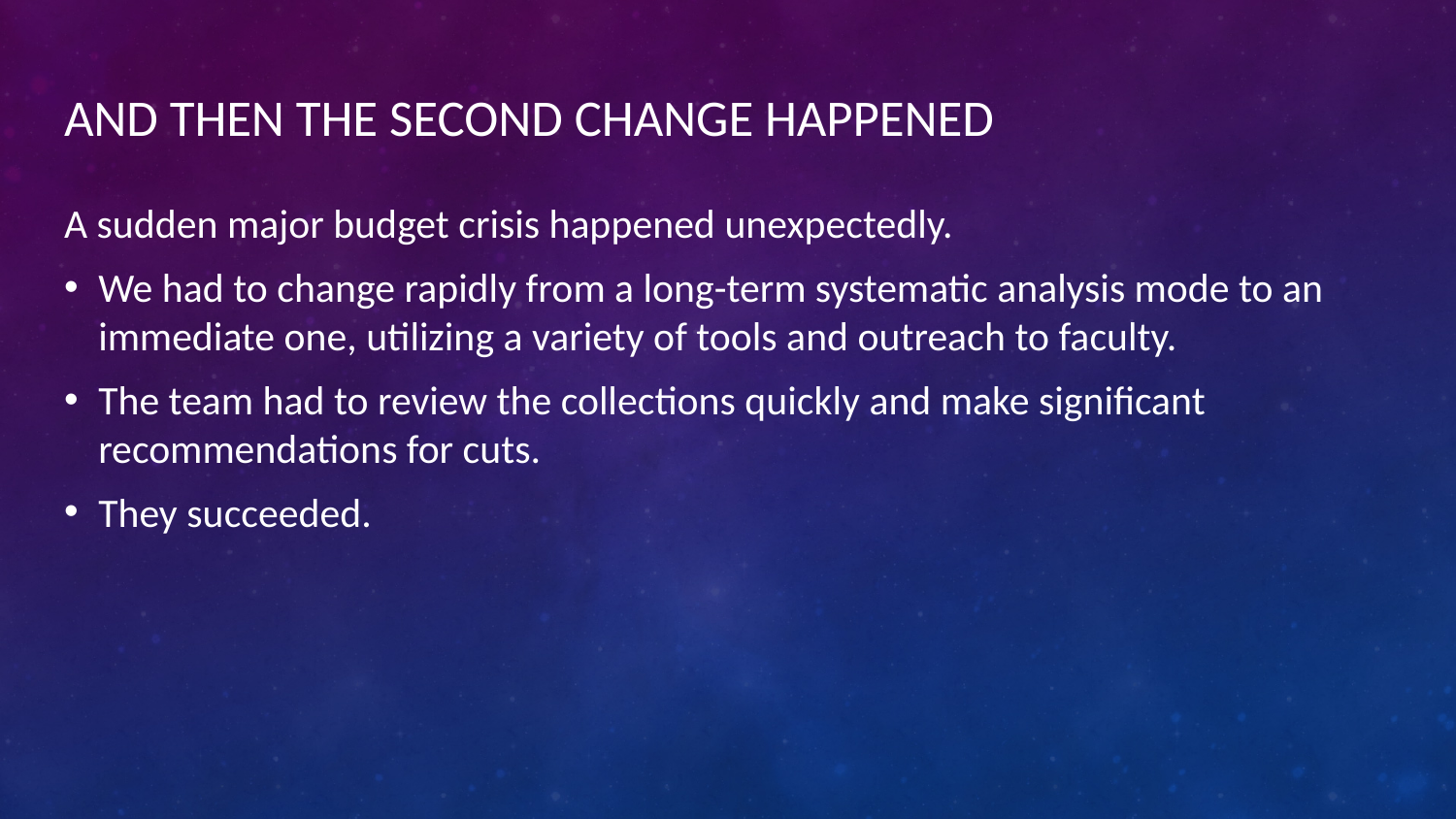

# And then the second change happened
A sudden major budget crisis happened unexpectedly.
We had to change rapidly from a long-term systematic analysis mode to an immediate one, utilizing a variety of tools and outreach to faculty.
The team had to review the collections quickly and make significant recommendations for cuts.
They succeeded.